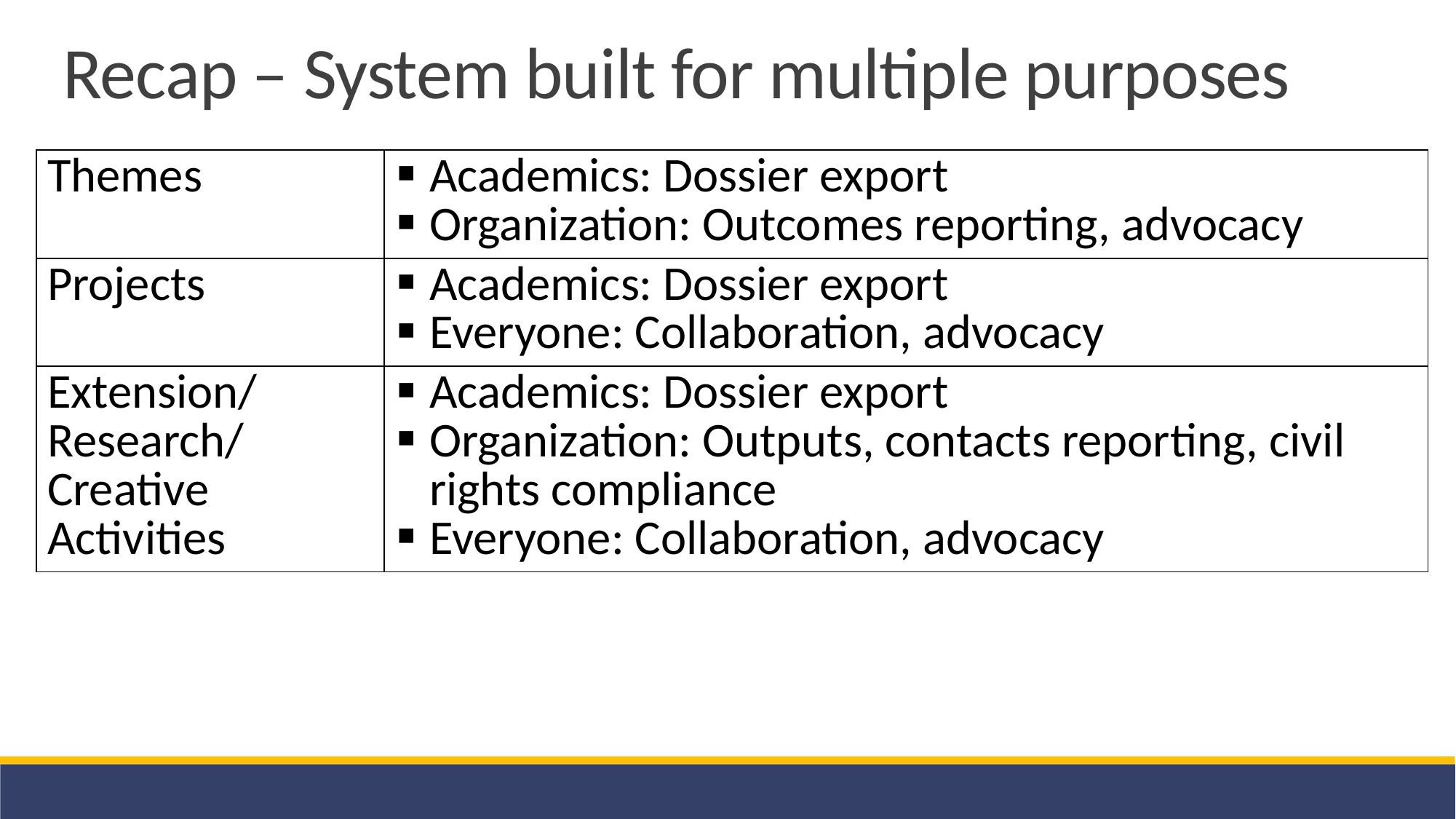

Recap – System built for multiple purposes
| Themes | Academics: Dossier export Organization: Outcomes reporting, advocacy |
| --- | --- |
| Projects | Academics: Dossier export Everyone: Collaboration, advocacy |
| Extension/ Research/ Creative Activities | Academics: Dossier export Organization: Outputs, contacts reporting, civil rights compliance Everyone: Collaboration, advocacy |